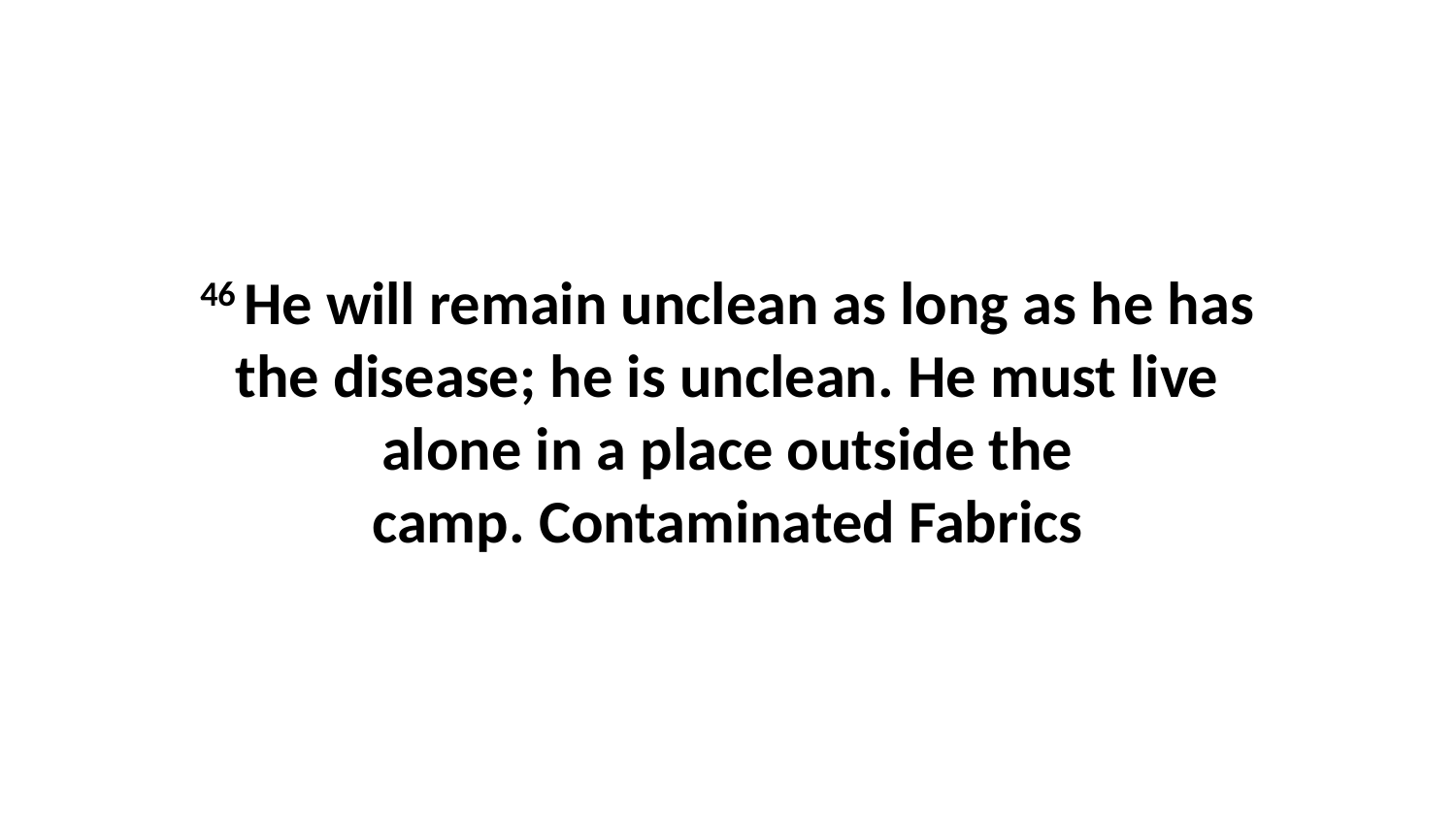

46 He will remain unclean as long as he has the disease; he is unclean. He must live alone in a place outside the camp. Contaminated Fabrics